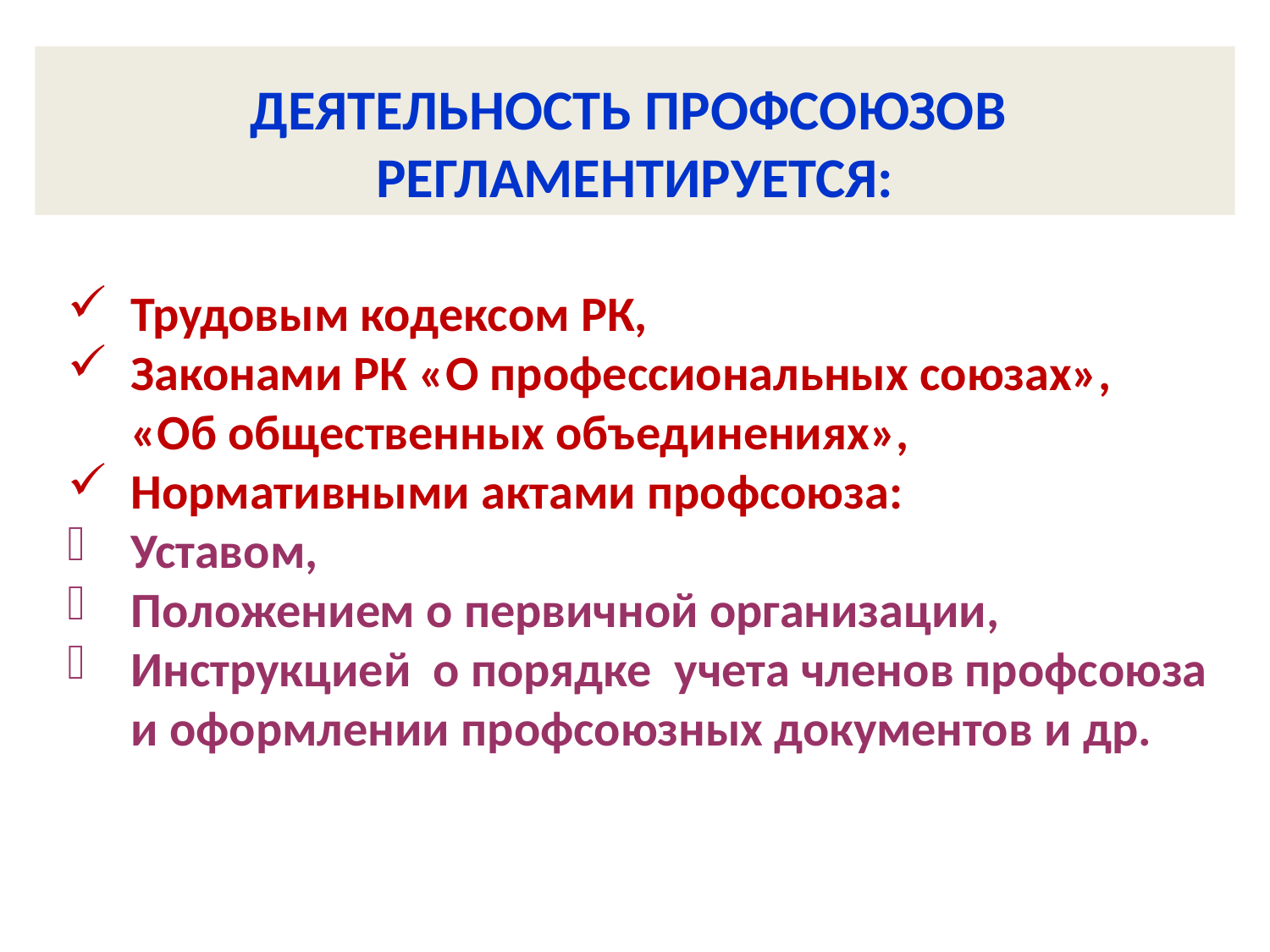

ДЕЯТЕЛЬНОСТЬ ПРОФСОЮЗОВ
РЕГЛАМЕНТИРУЕТСЯ:
Трудовым кодексом РК,
Законами РК «О профессиональных союзах»,       «Об общественных объединениях»,
Нормативными актами профсоюза:
Уставом,
Положением о первичной организации,
Инструкцией  о порядке  учета членов профсоюза  и оформлении профсоюзных документов и др.